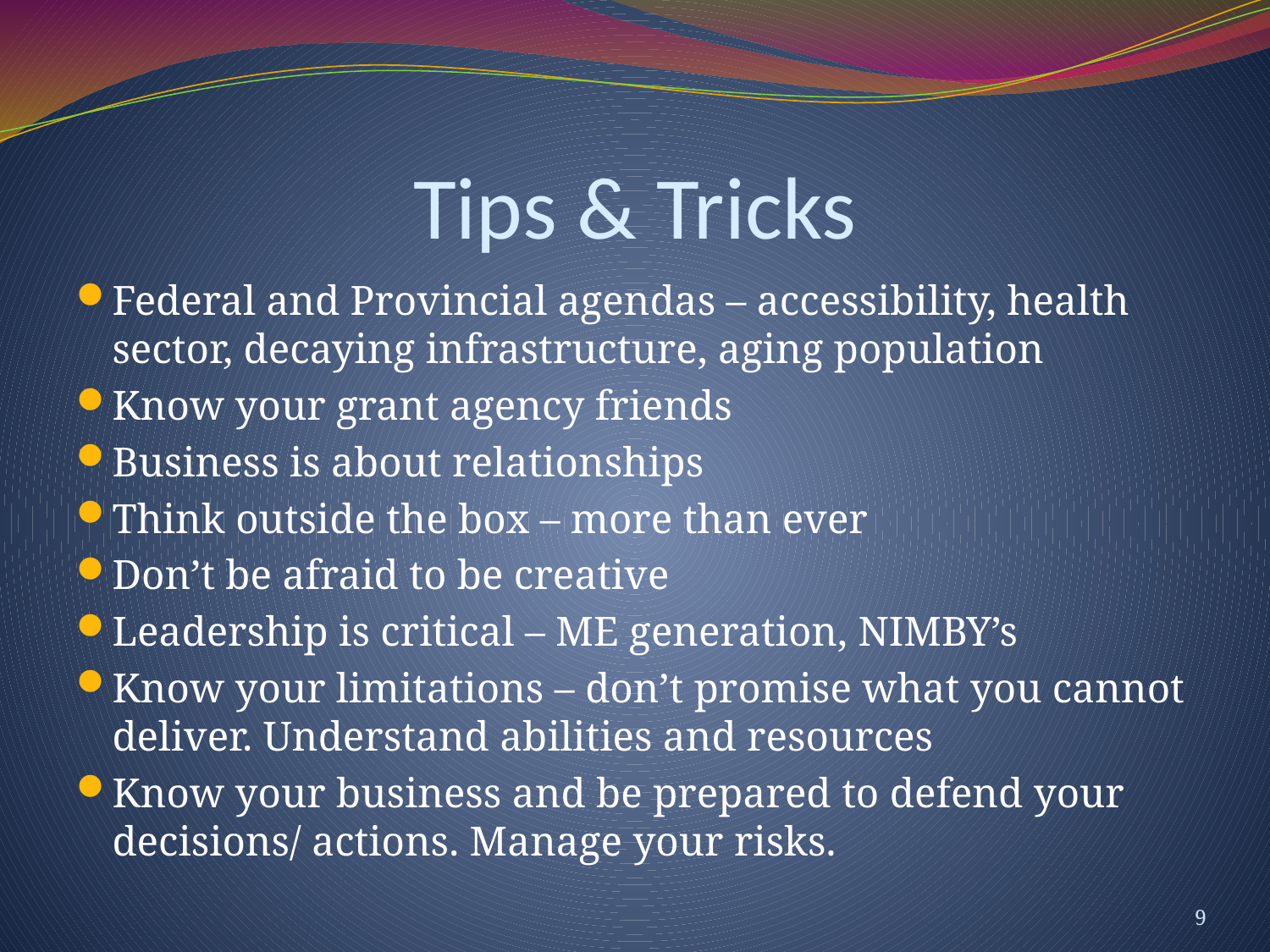

# Tips & Tricks
Federal and Provincial agendas – accessibility, health sector, decaying infrastructure, aging population
Know your grant agency friends
Business is about relationships
Think outside the box – more than ever
Don’t be afraid to be creative
Leadership is critical – ME generation, NIMBY’s
Know your limitations – don’t promise what you cannot deliver. Understand abilities and resources
Know your business and be prepared to defend your decisions/ actions. Manage your risks.
9